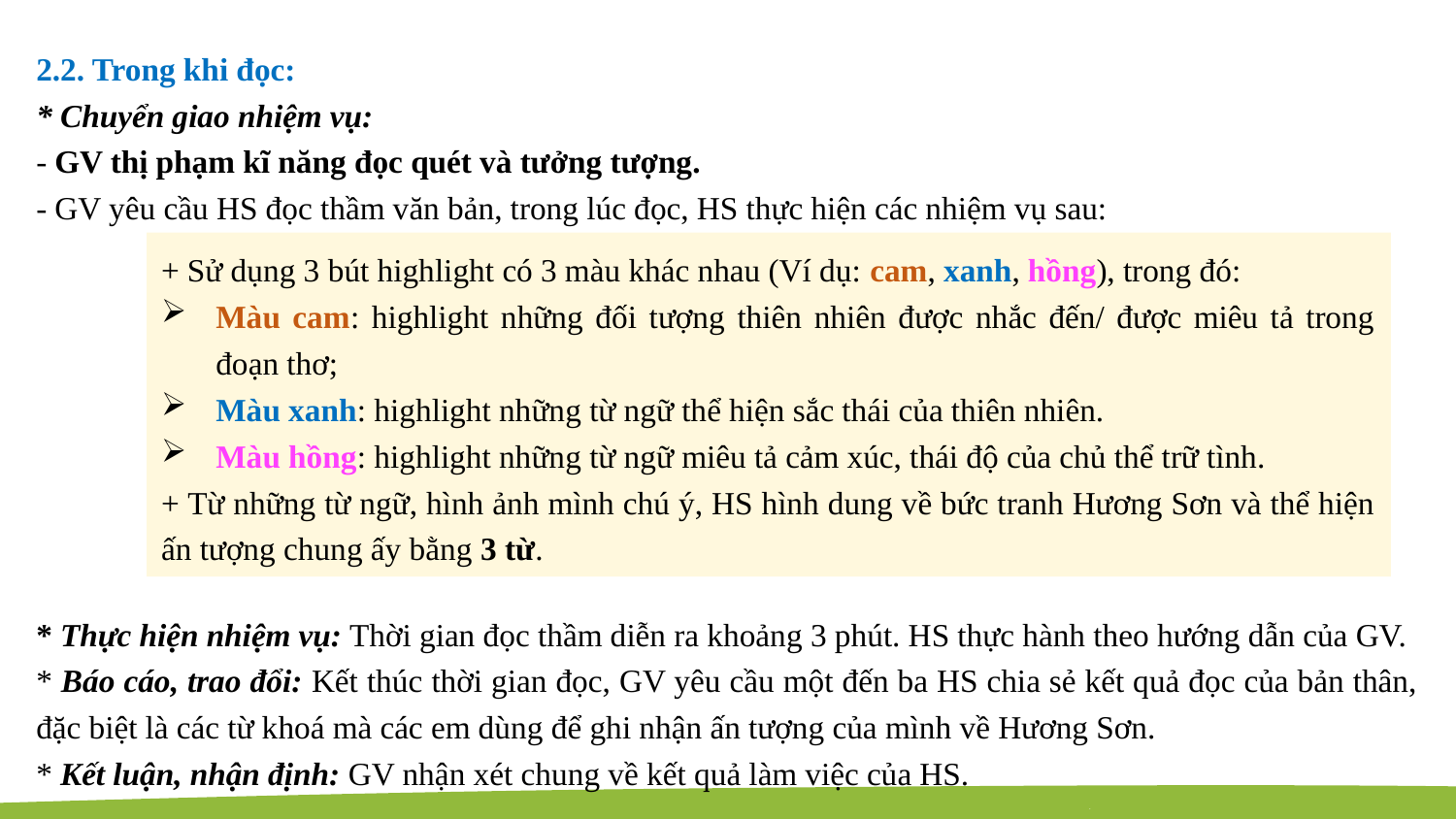

2.2. Trong khi đọc:
* Chuyển giao nhiệm vụ:
- GV thị phạm kĩ năng đọc quét và tưởng tượng.
- GV yêu cầu HS đọc thầm văn bản, trong lúc đọc, HS thực hiện các nhiệm vụ sau:
+ Sử dụng 3 bút highlight có 3 màu khác nhau (Ví dụ: cam, xanh, hồng), trong đó:
Màu cam: highlight những đối tượng thiên nhiên được nhắc đến/ được miêu tả trong đoạn thơ;
Màu xanh: highlight những từ ngữ thể hiện sắc thái của thiên nhiên.
Màu hồng: highlight những từ ngữ miêu tả cảm xúc, thái độ của chủ thể trữ tình.
+ Từ những từ ngữ, hình ảnh mình chú ý, HS hình dung về bức tranh Hương Sơn và thể hiện ấn tượng chung ấy bằng 3 từ.
* Thực hiện nhiệm vụ: Thời gian đọc thầm diễn ra khoảng 3 phút. HS thực hành theo hướng dẫn của GV.
* Báo cáo, trao đổi: Kết thúc thời gian đọc, GV yêu cầu một đến ba HS chia sẻ kết quả đọc của bản thân, đặc biệt là các từ khoá mà các em dùng để ghi nhận ấn tượng của mình về Hương Sơn.
* Kết luận, nhận định: GV nhận xét chung về kết quả làm việc của HS.